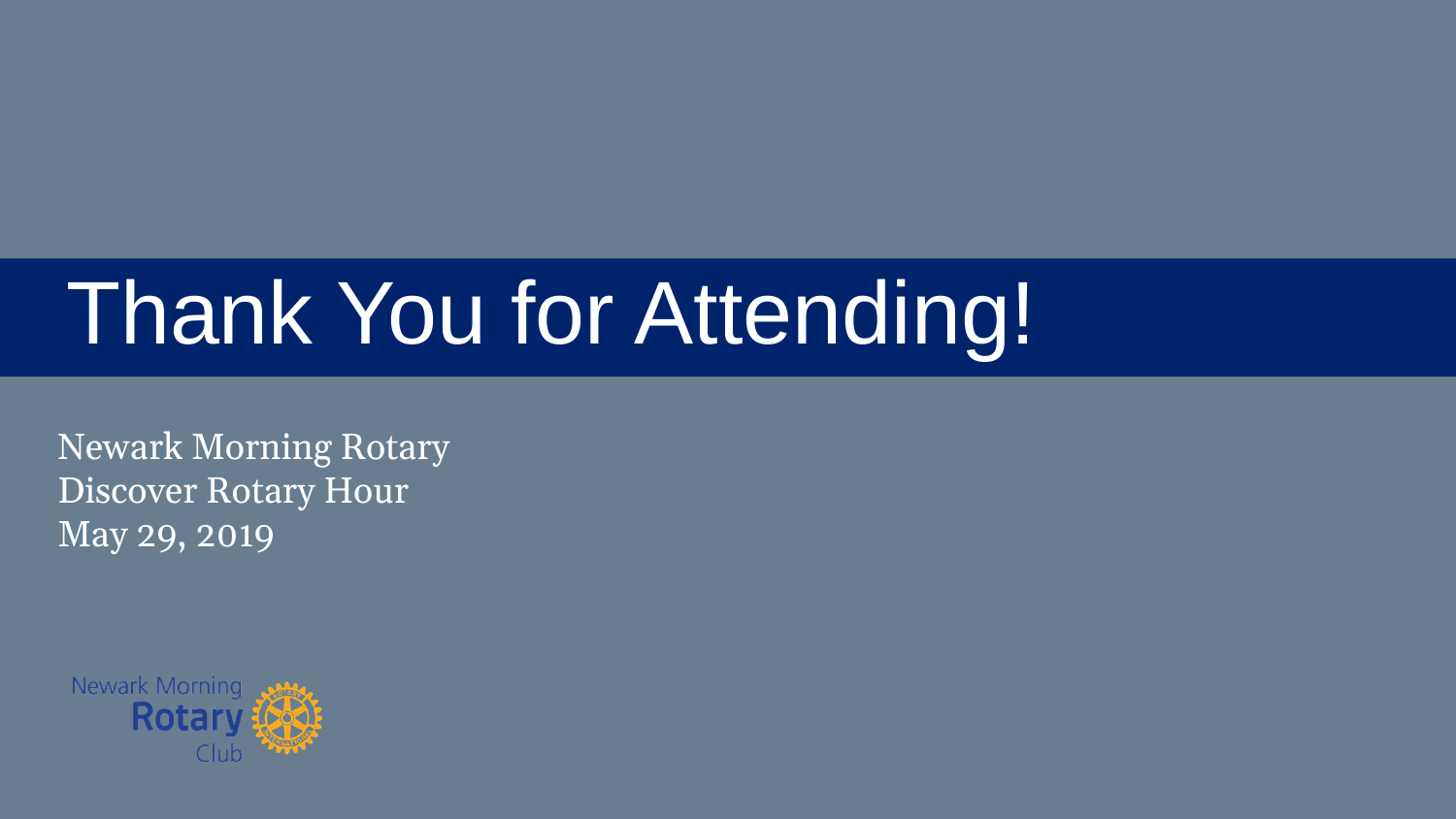

# Thank You for Attending!
Newark Morning Rotary
Discover Rotary Hour
May 29, 2019